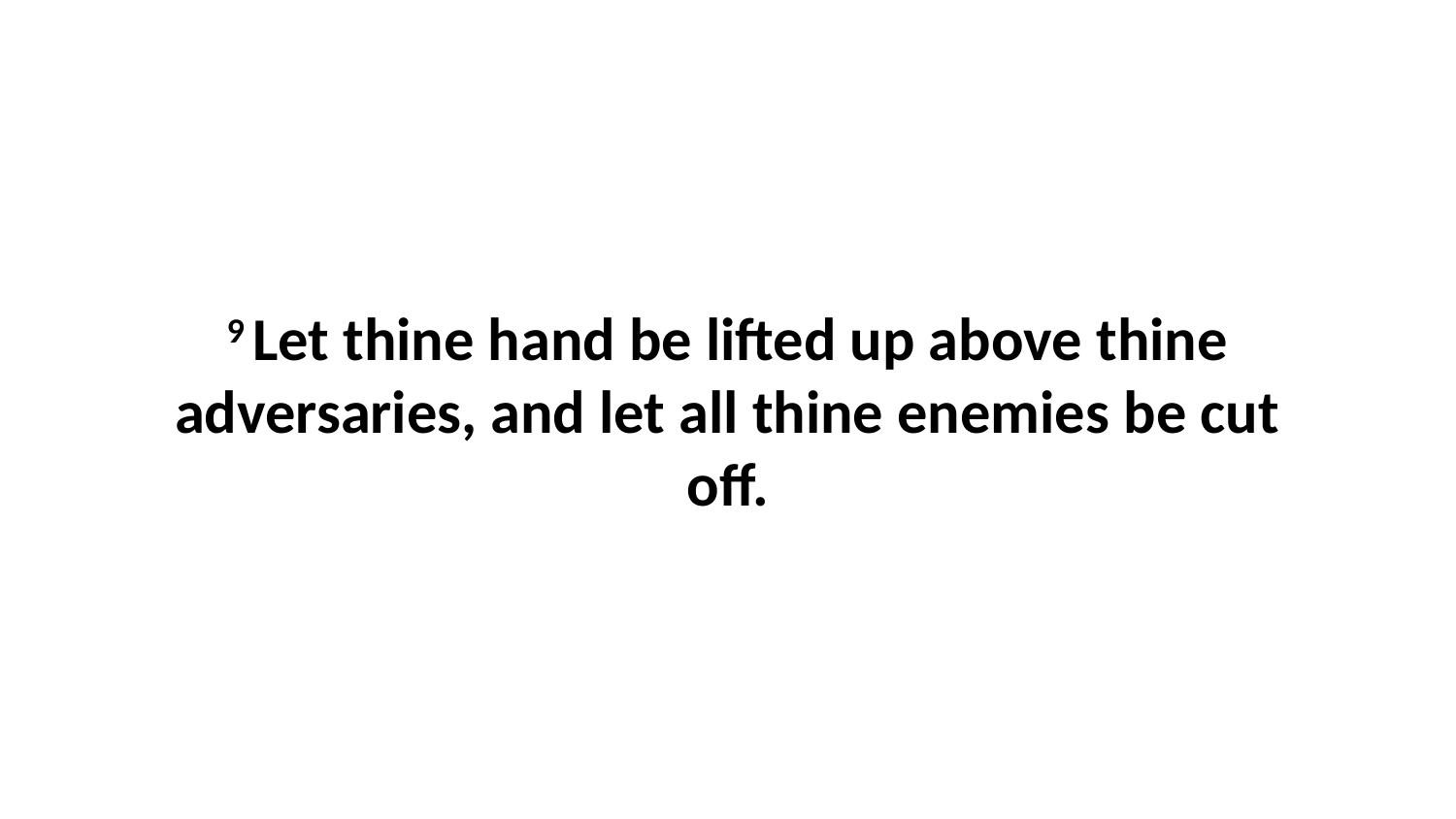

9 Let thine hand be lifted up above thine adversaries, and let all thine enemies be cut off.